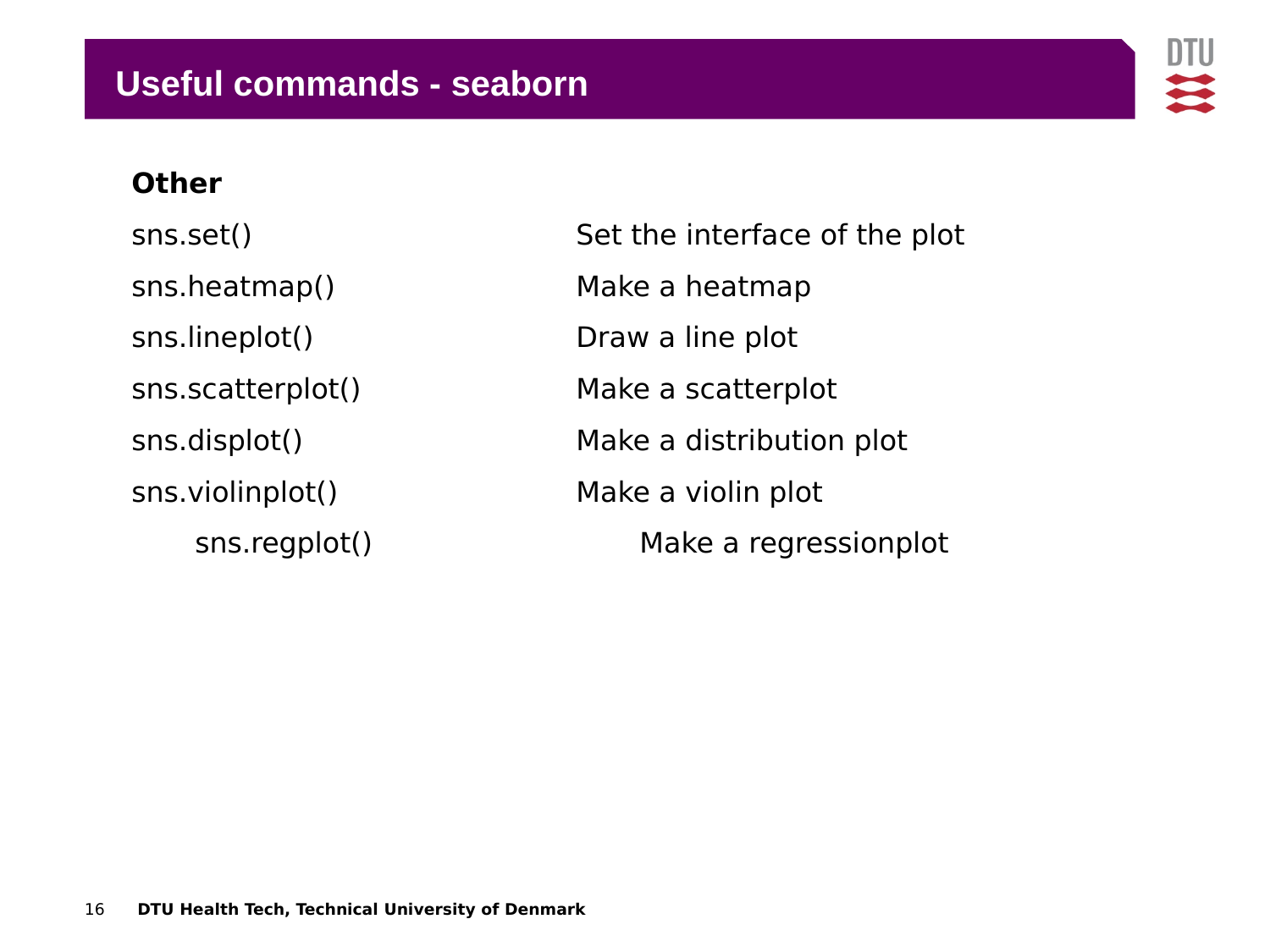

Useful commands - seaborn

Other
sns.set()						Set the interface of the plot
sns.heatmap()				Make a heatmap
sns.lineplot()					Draw a line plot
sns.scatterplot()				Make a scatterplot
sns.displot()					Make a distribution plot
sns.violinplot()				Make a violin plot
	sns.regplot()					Make a regressionplot